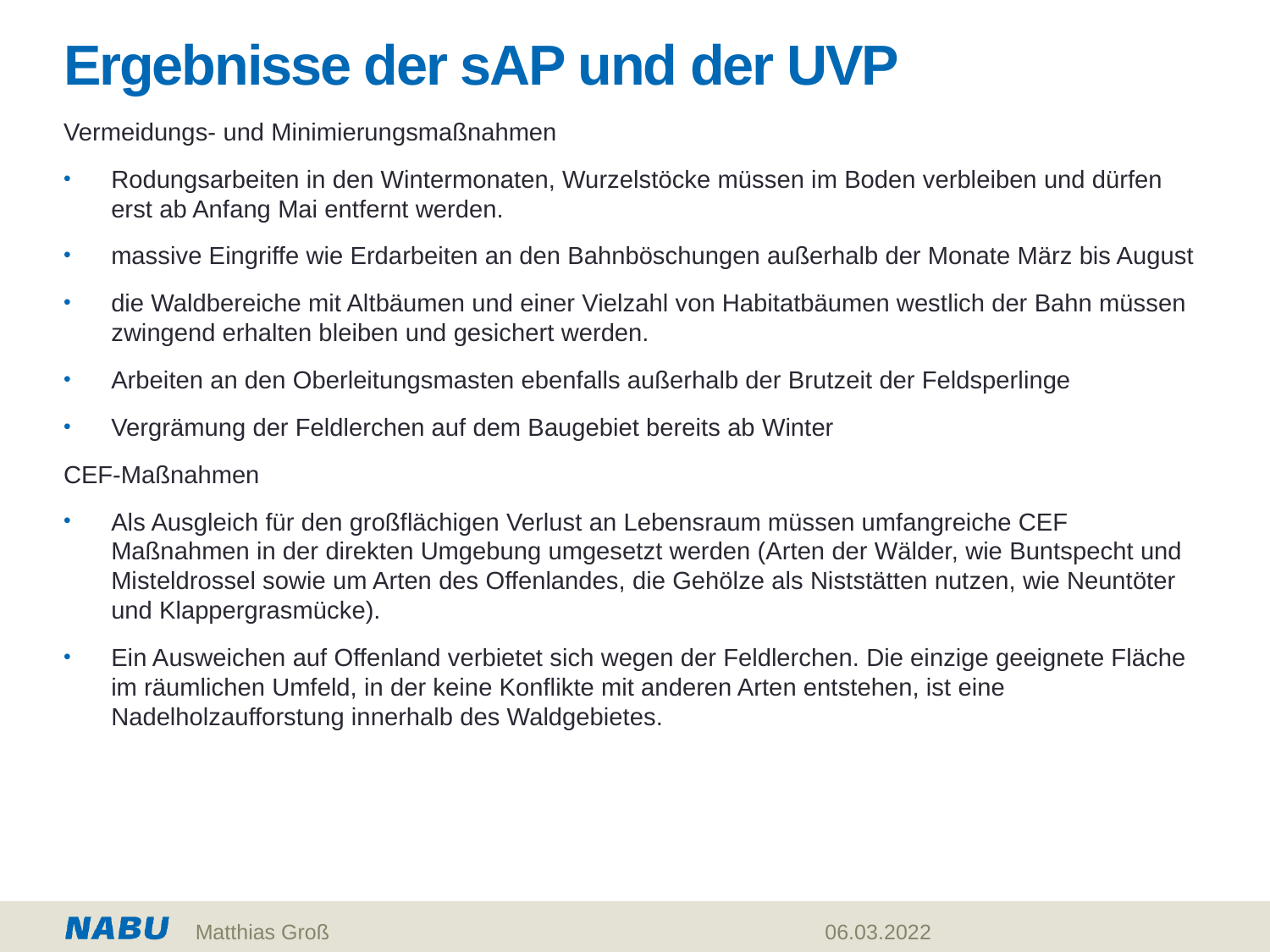

# Ergebnisse der sAP und der UVP
Vermeidungs- und Minimierungsmaßnahmen
Rodungsarbeiten in den Wintermonaten, Wurzelstöcke müssen im Boden verbleiben und dürfen erst ab Anfang Mai entfernt werden.
massive Eingriffe wie Erdarbeiten an den Bahnböschungen außerhalb der Monate März bis August
die Waldbereiche mit Altbäumen und einer Vielzahl von Habitatbäumen westlich der Bahn müssen zwingend erhalten bleiben und gesichert werden.
Arbeiten an den Oberleitungsmasten ebenfalls außerhalb der Brutzeit der Feldsperlinge
Vergrämung der Feldlerchen auf dem Baugebiet bereits ab Winter
CEF-Maßnahmen
Als Ausgleich für den großflächigen Verlust an Lebensraum müssen umfangreiche CEF Maßnahmen in der direkten Umgebung umgesetzt werden (Arten der Wälder, wie Buntspecht und Misteldrossel sowie um Arten des Offenlandes, die Gehölze als Niststätten nutzen, wie Neuntöter und Klappergrasmücke).
Ein Ausweichen auf Offenland verbietet sich wegen der Feldlerchen. Die einzige geeignete Fläche im räumlichen Umfeld, in der keine Konflikte mit anderen Arten entstehen, ist eine Nadelholzaufforstung innerhalb des Waldgebietes.

Matthias Groß
06.03.2022